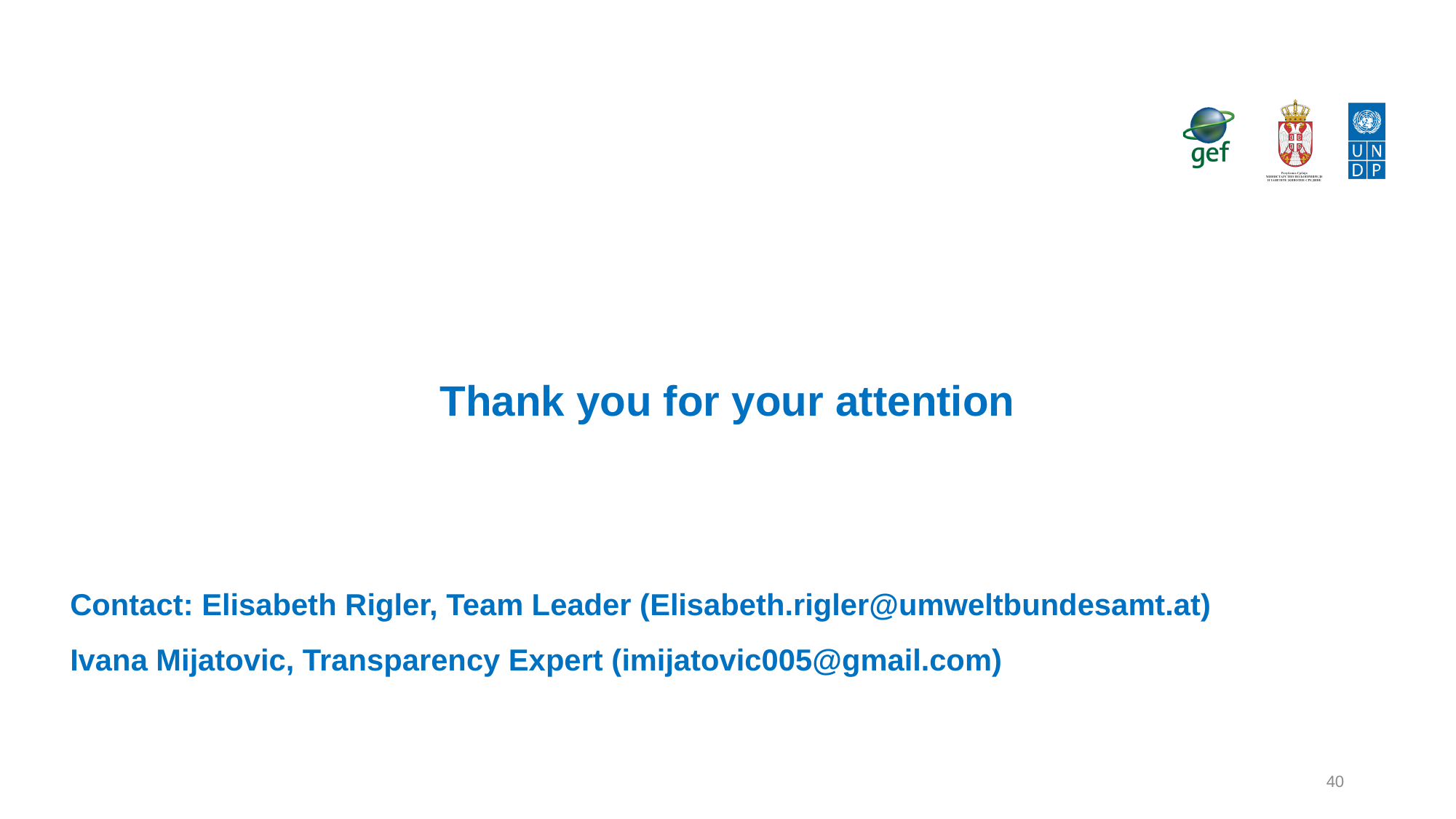

#

Thank you for your attention

Contact: Elisabeth Rigler, Team Leader (Elisabeth.rigler@umweltbundesamt.at)
Ivana Mijatovic, Transparency Expert (imijatovic005@gmail.com)
40